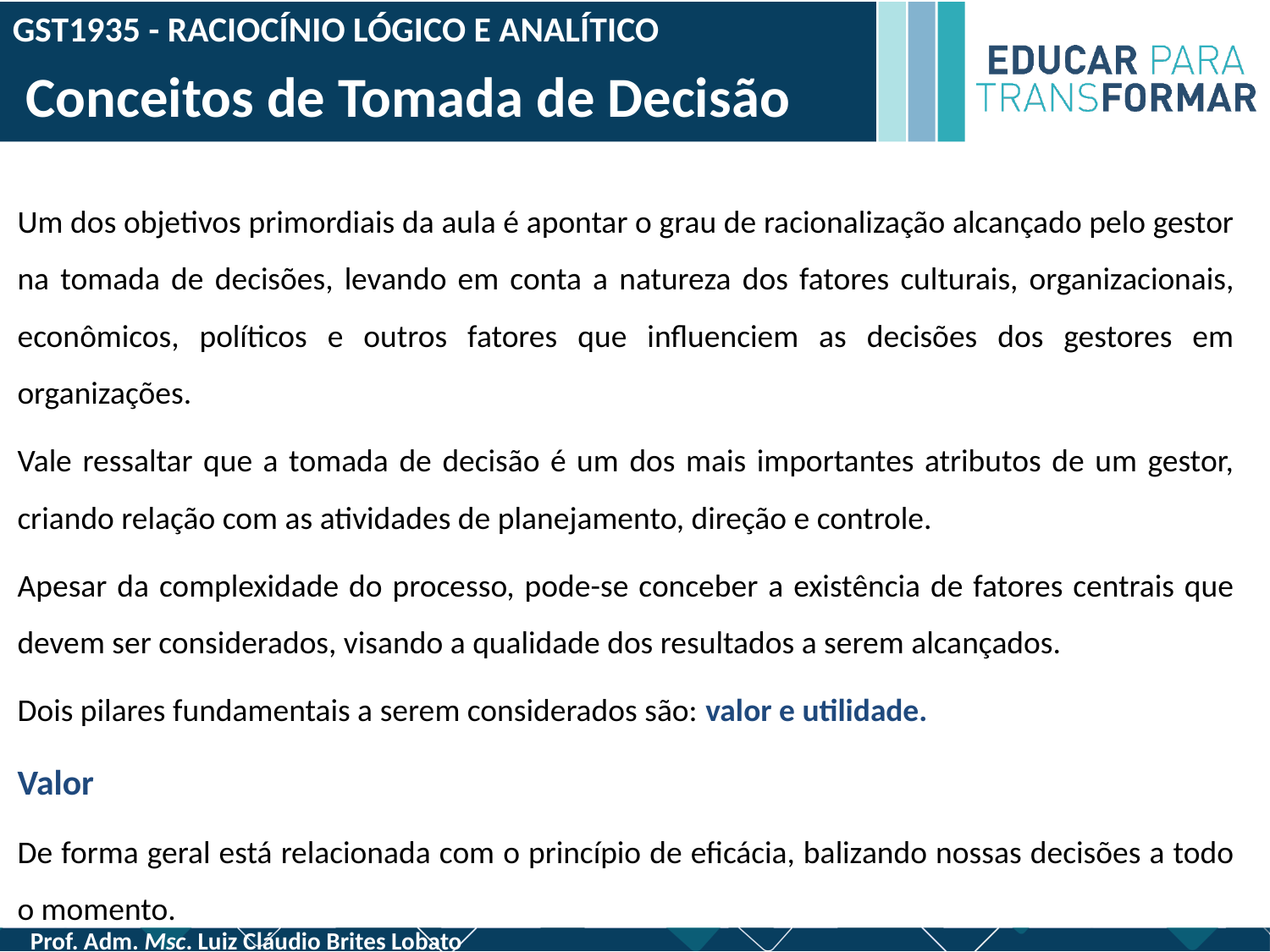

GST1935 - RACIOCÍNIO LÓGICO E ANALÍTICO
 Conceitos de Tomada de Decisão

Um dos objetivos primordiais da aula é apontar o grau de racionalização alcançado pelo gestor na tomada de decisões, levando em conta a natureza dos fatores culturais, organizacionais, econômicos, políticos e outros fatores que influenciem as decisões dos gestores em organizações.
Vale ressaltar que a tomada de decisão é um dos mais importantes atributos de um gestor, criando relação com as atividades de planejamento, direção e controle.
Apesar da complexidade do processo, pode-se conceber a existência de fatores centrais que devem ser considerados, visando a qualidade dos resultados a serem alcançados.
Dois pilares fundamentais a serem considerados são: valor e utilidade.
Valor
De forma geral está relacionada com o princípio de eficácia, balizando nossas decisões a todo o momento.
Prof. Adm. Msc. Luiz Cláudio Brites Lobato